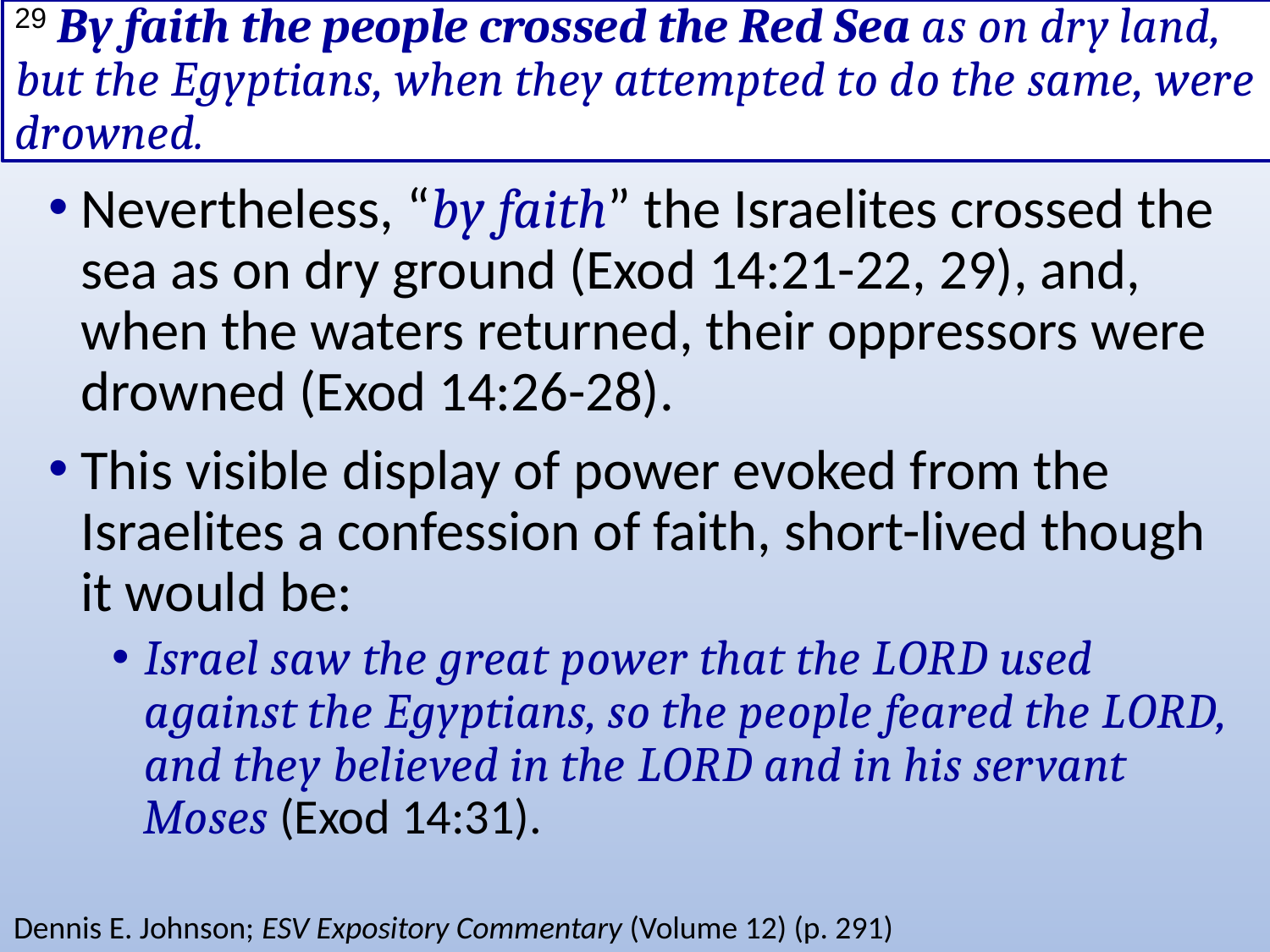

# 29 By faith the people crossed the Red Sea as on dry land, but the Egyptians, when they attempted to do the same, were drowned.
Nevertheless, “by faith” the Israelites crossed the sea as on dry ground (Exod 14:21-22, 29), and, when the waters returned, their oppressors were drowned (Exod 14:26-28).
This visible display of power evoked from the Israelites a confession of faith, short-lived though it would be:
Israel saw the great power that the LORD used against the Egyptians, so the people feared the LORD, and they believed in the LORD and in his servant Moses (Exod 14:31).
Dennis E. Johnson; ESV Expository Commentary (Volume 12) (p. 291)